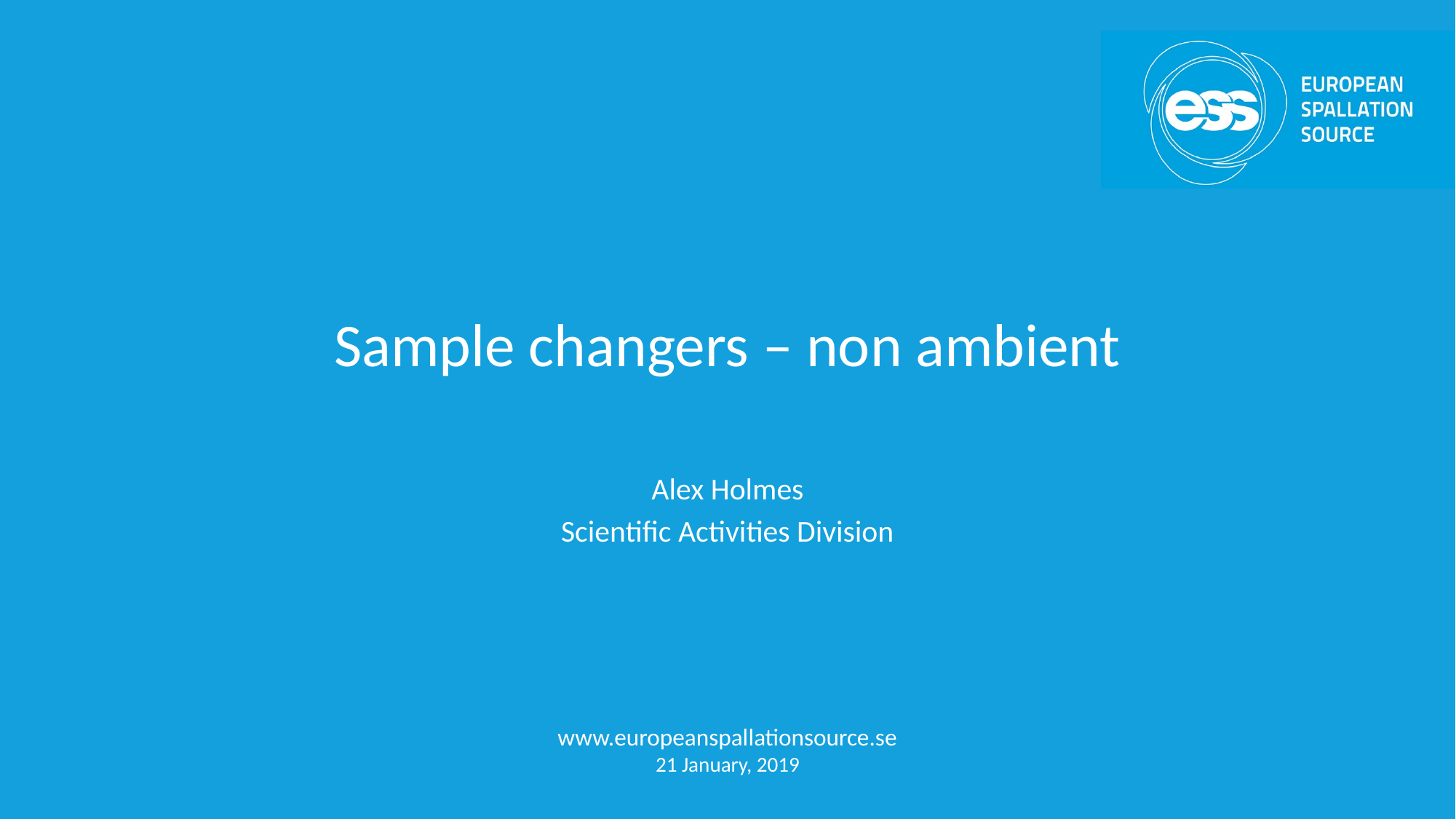

# Sample changers – non ambient
Alex Holmes
Scientific Activities Division
www.europeanspallationsource.se
21 January, 2019